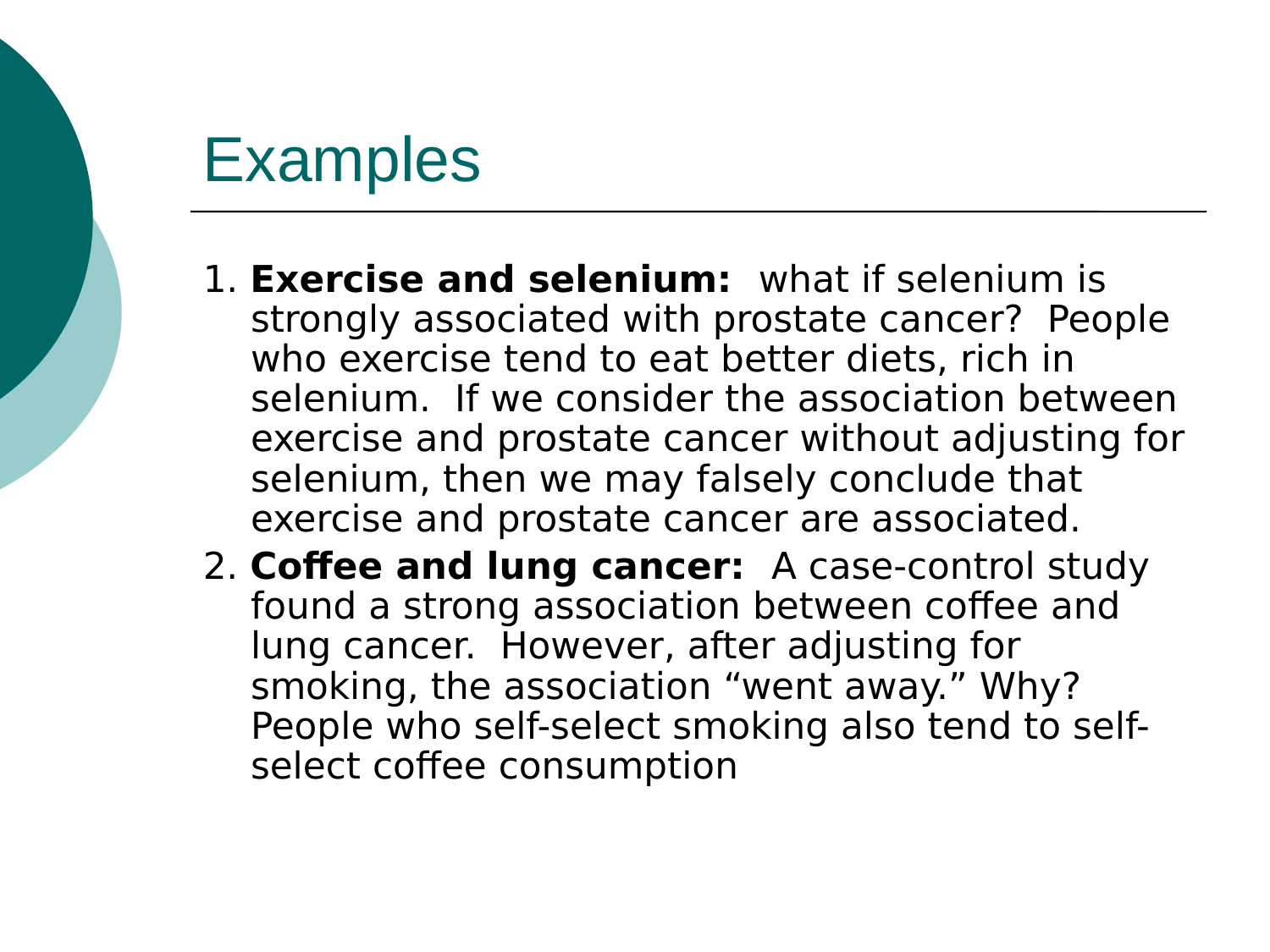

# Examples
1. Exercise and selenium:  what if selenium is strongly associated with prostate cancer?  People who exercise tend to eat better diets, rich in selenium.  If we consider the association between exercise and prostate cancer without adjusting for selenium, then we may falsely conclude that exercise and prostate cancer are associated.
2. Coffee and lung cancer:  A case-control study found a strong association between coffee and lung cancer.  However, after adjusting for smoking, the association “went away.” Why?  People who self-select smoking also tend to self-select coffee consumption